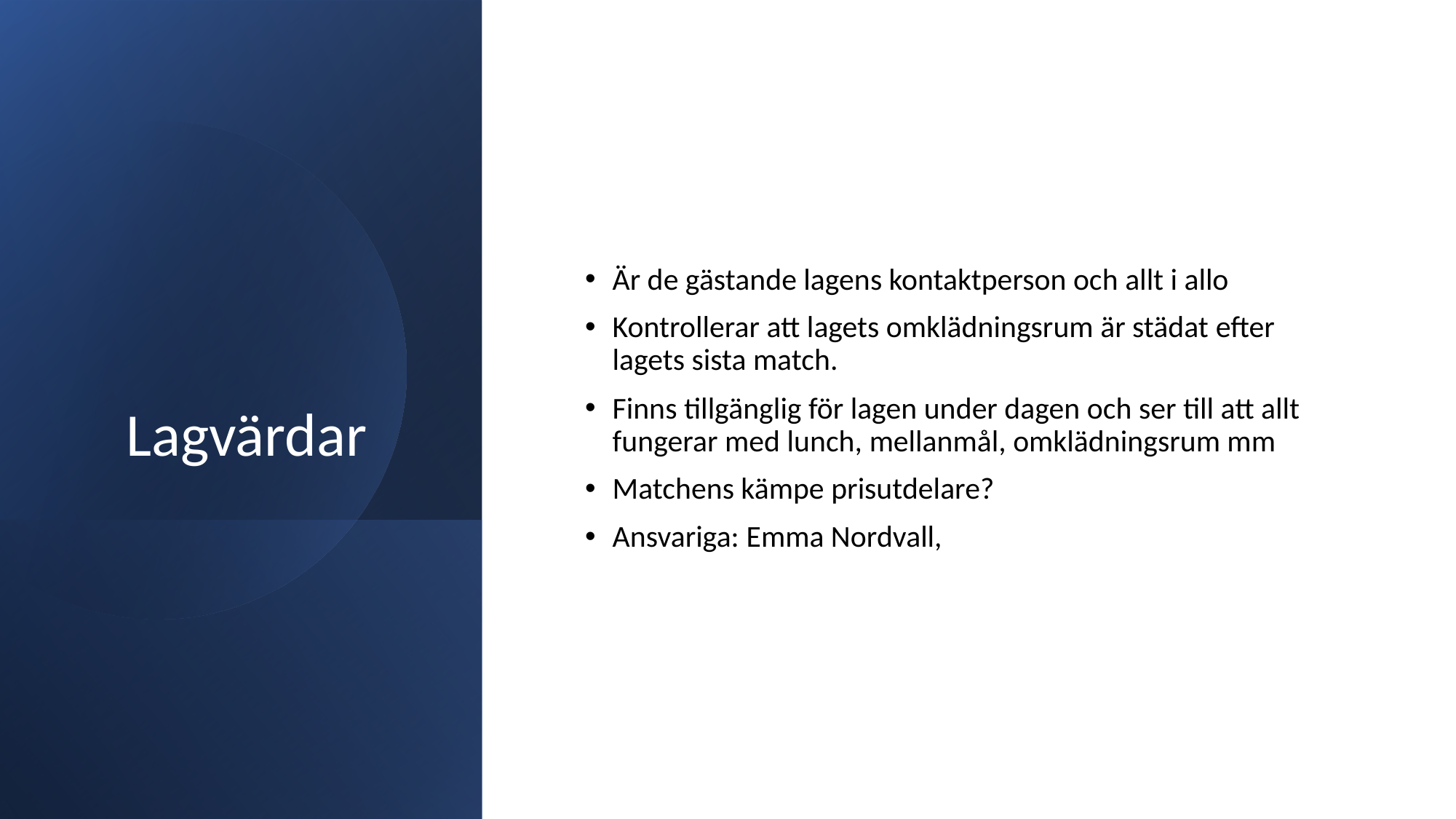

# Lagvärdar
Är de gästande lagens kontaktperson och allt i allo​
Kontrollerar att lagets omklädningsrum är städat efter lagets sista match.​
Finns tillgänglig för lagen under dagen och ser till att allt fungerar med lunch, mellanmål, omklädningsrum mm​
Matchens kämpe prisutdelare​?
Ansvariga: Emma Nordvall,